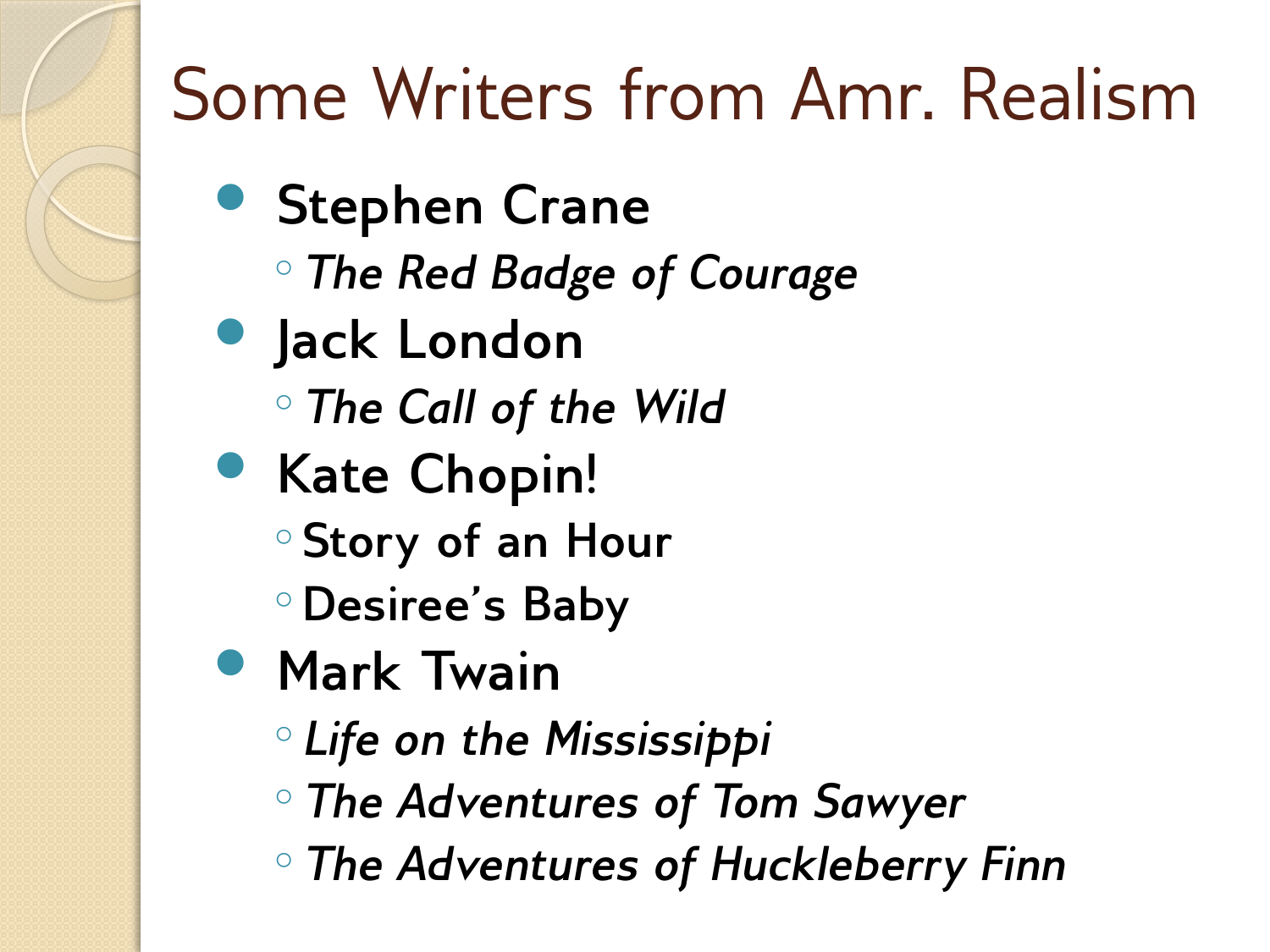

# Some Writers from Amr. Realism
 Stephen Crane
The Red Badge of Courage
 Jack London
The Call of the Wild
 Kate Chopin!
Story of an Hour
Desiree’s Baby
 Mark Twain
Life on the Mississippi
The Adventures of Tom Sawyer
The Adventures of Huckleberry Finn